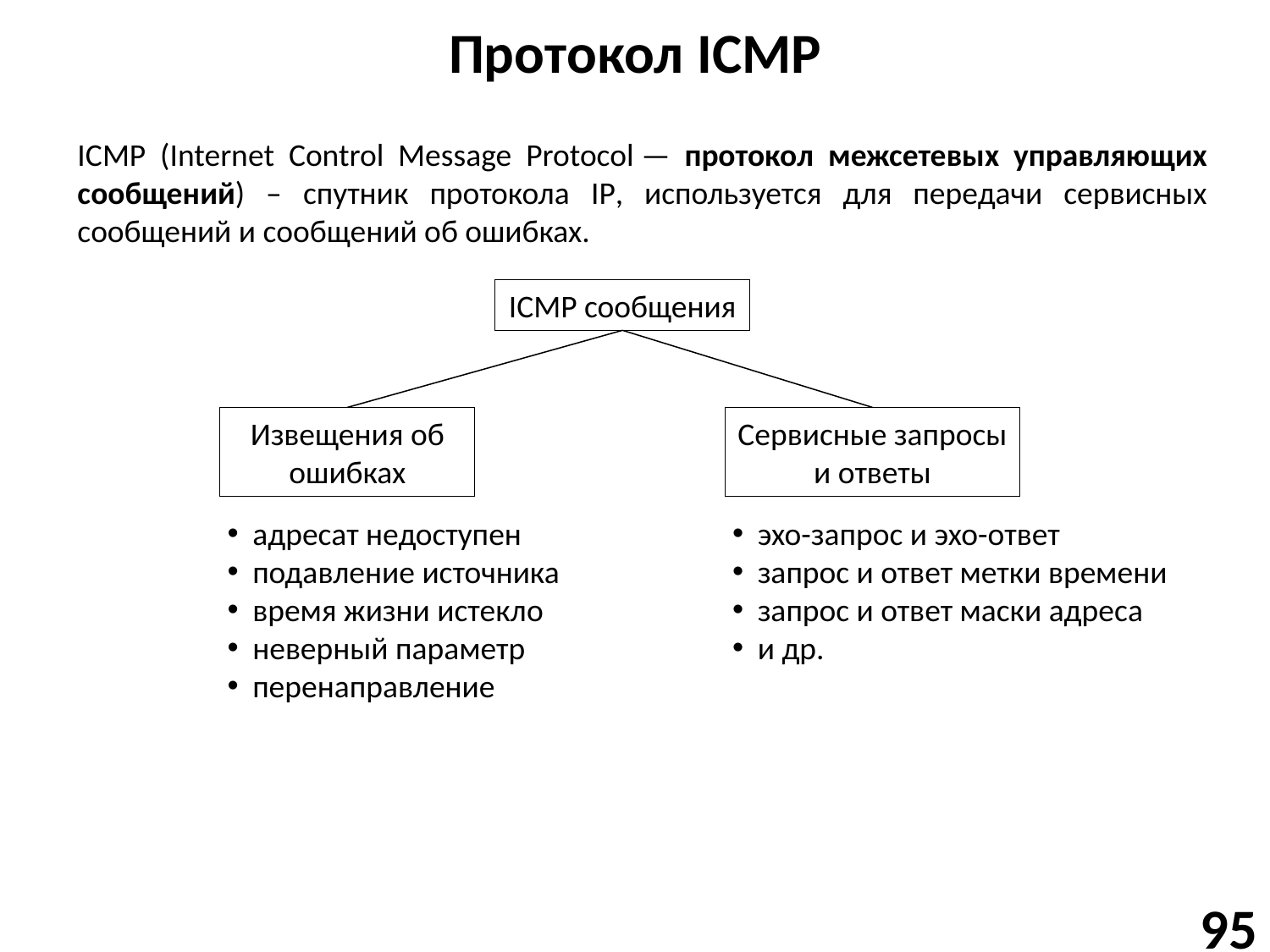

# Протокол ICMP
ICMP (Internet Control Message Protocol — протокол межсетевых управляющих сообщений) – спутник протокола IP, используется для передачи сервисных сообщений и сообщений об ошибках.
ICMP сообщения
Извещения об ошибках
Сервисные запросы и ответы
адресат недоступен
подавление источника
время жизни истекло
неверный параметр
перенаправление
эхо-запрос и эхо-ответ
запрос и ответ метки времени
запрос и ответ маски адреса
и др.
95